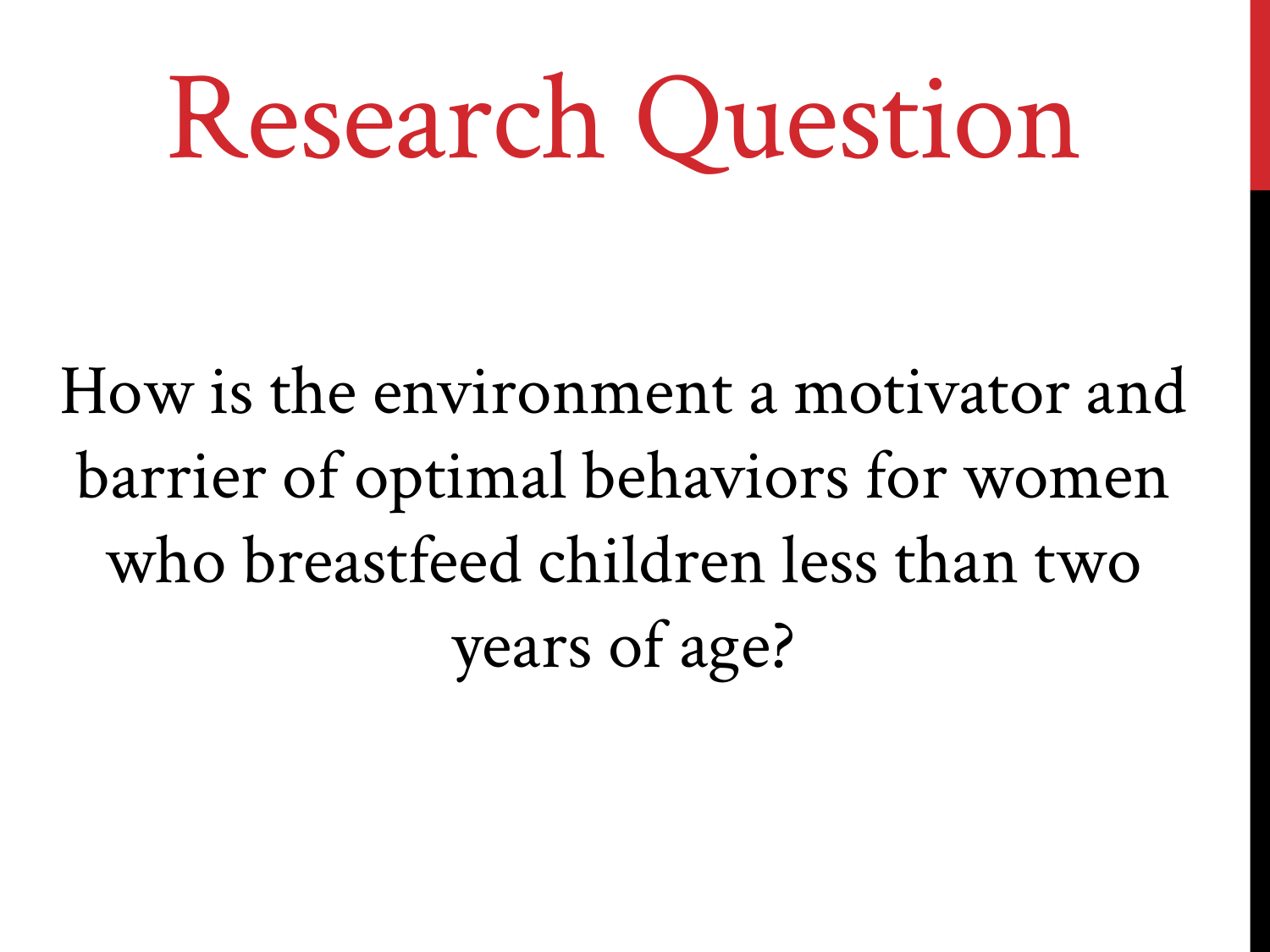

# Research Question
How is the environment a motivator and barrier of optimal behaviors for women who breastfeed children less than two years of age?